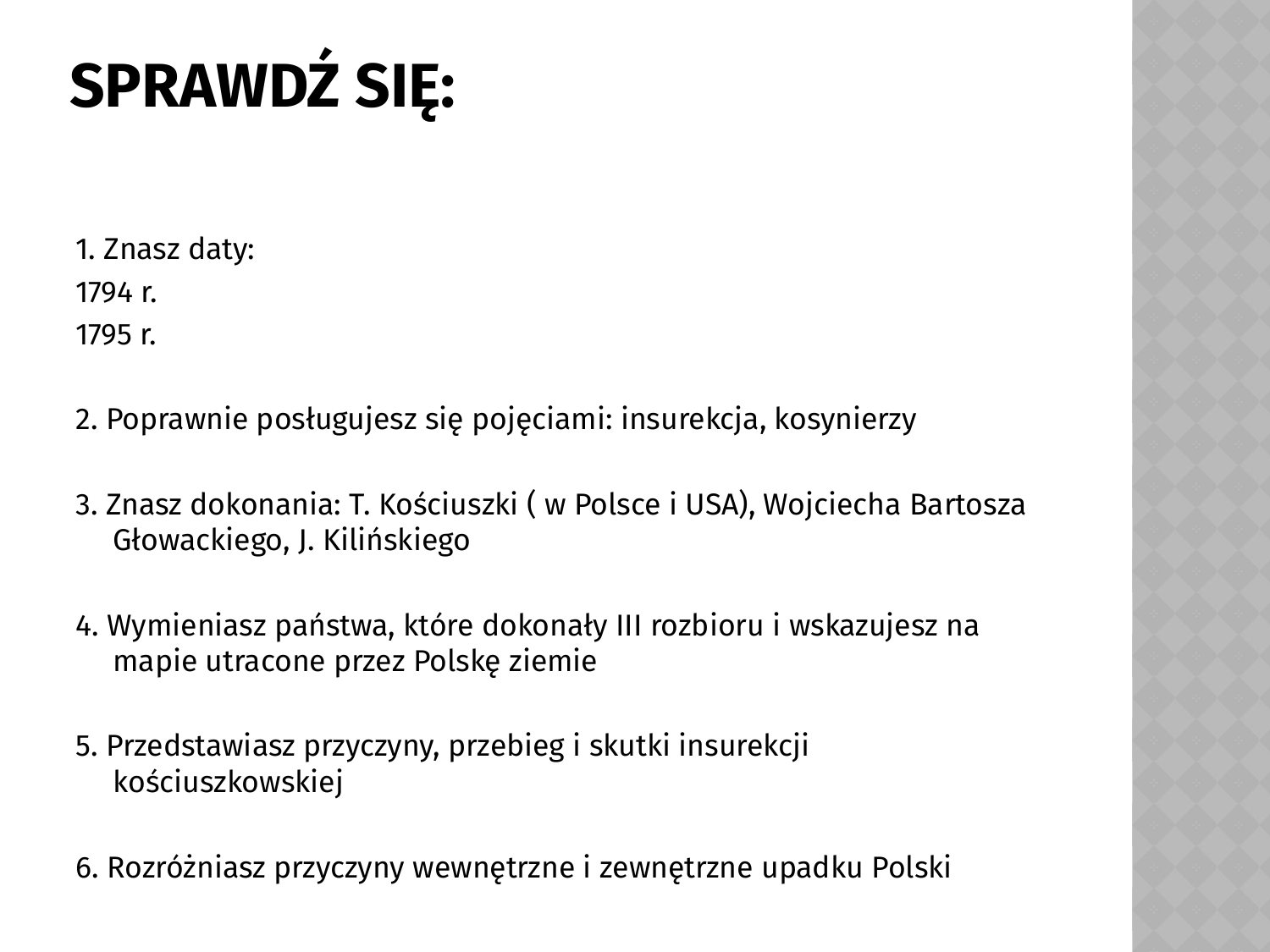

# Sprawdź się:
1. Znasz daty:
1794 r.
1795 r.

2. Poprawnie posługujesz się pojęciami: insurekcja, kosynierzy

3. Znasz dokonania: T. Kościuszki ( w Polsce i USA), Wojciecha Bartosza Głowackiego, J. Kilińskiego

4. Wymieniasz państwa, które dokonały III rozbioru i wskazujesz na mapie utracone przez Polskę ziemie

5. Przedstawiasz przyczyny, przebieg i skutki insurekcji  kościuszkowskiej

6. Rozróżniasz przyczyny wewnętrzne i zewnętrzne upadku Polski